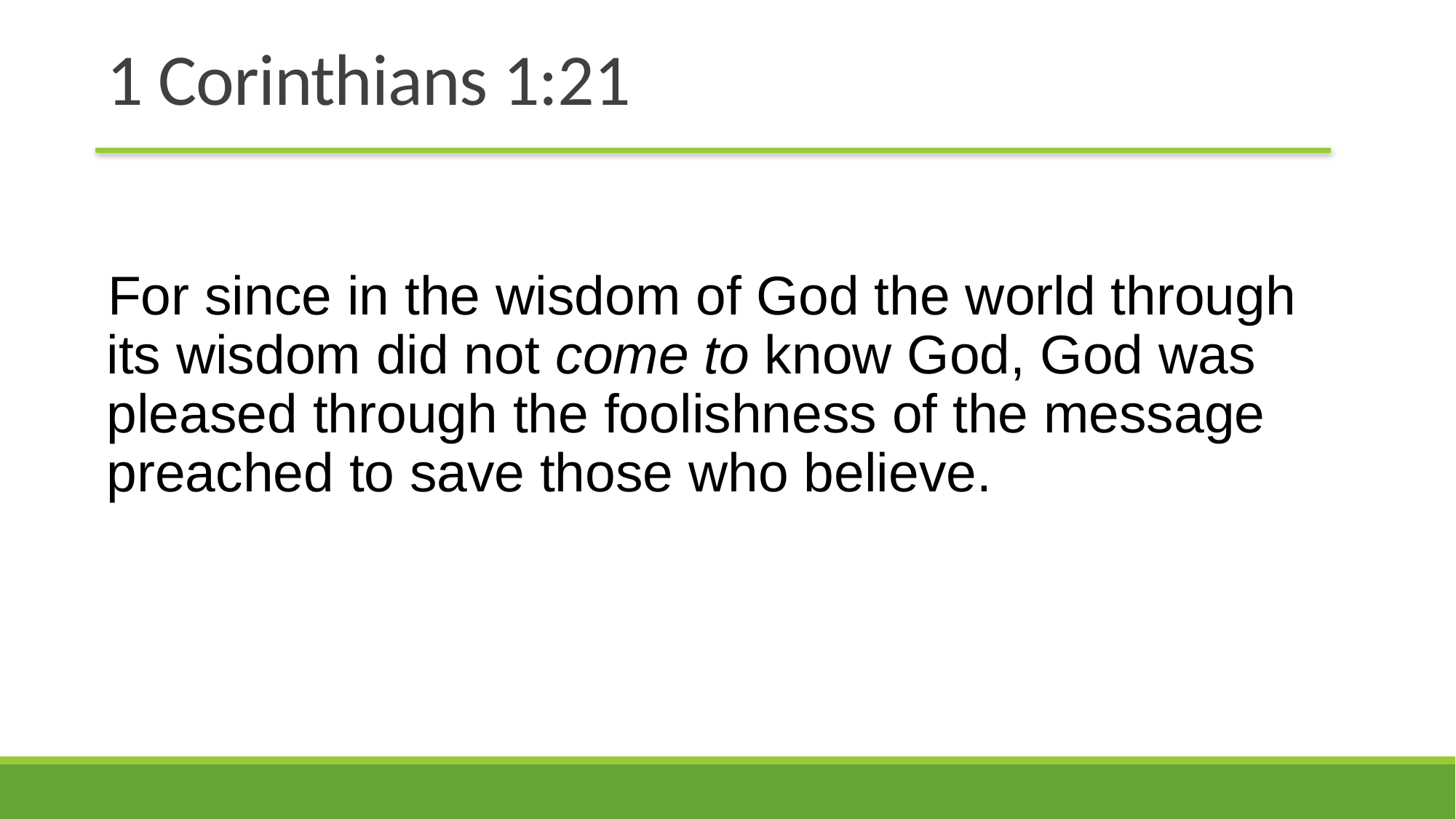

# 1 Corinthians 1:21

For since in the wisdom of God the world through its wisdom did not come to know God, God was pleased through the foolishness of the message preached to save those who believe.